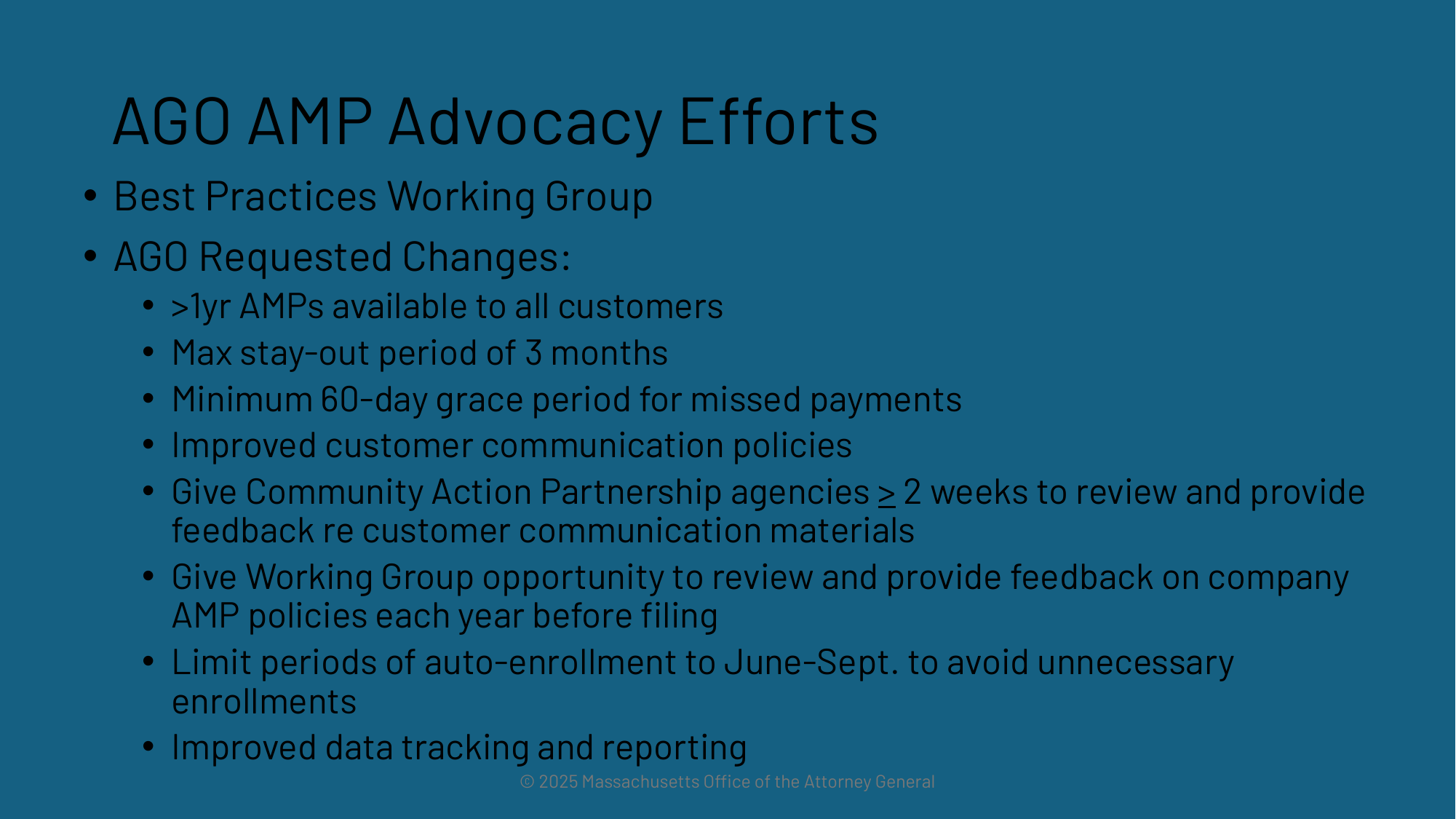

# AGO AMP Advocacy Efforts
Best Practices Working Group
AGO Requested Changes:
>1yr AMPs available to all customers
Max stay-out period of 3 months
Minimum 60-day grace period for missed payments
Improved customer communication policies
Give Community Action Partnership agencies > 2 weeks to review and provide feedback re customer communication materials
Give Working Group opportunity to review and provide feedback on company AMP policies each year before filing
Limit periods of auto-enrollment to June-Sept. to avoid unnecessary enrollments
Improved data tracking and reporting
© 2025 Massachusetts Office of the Attorney General